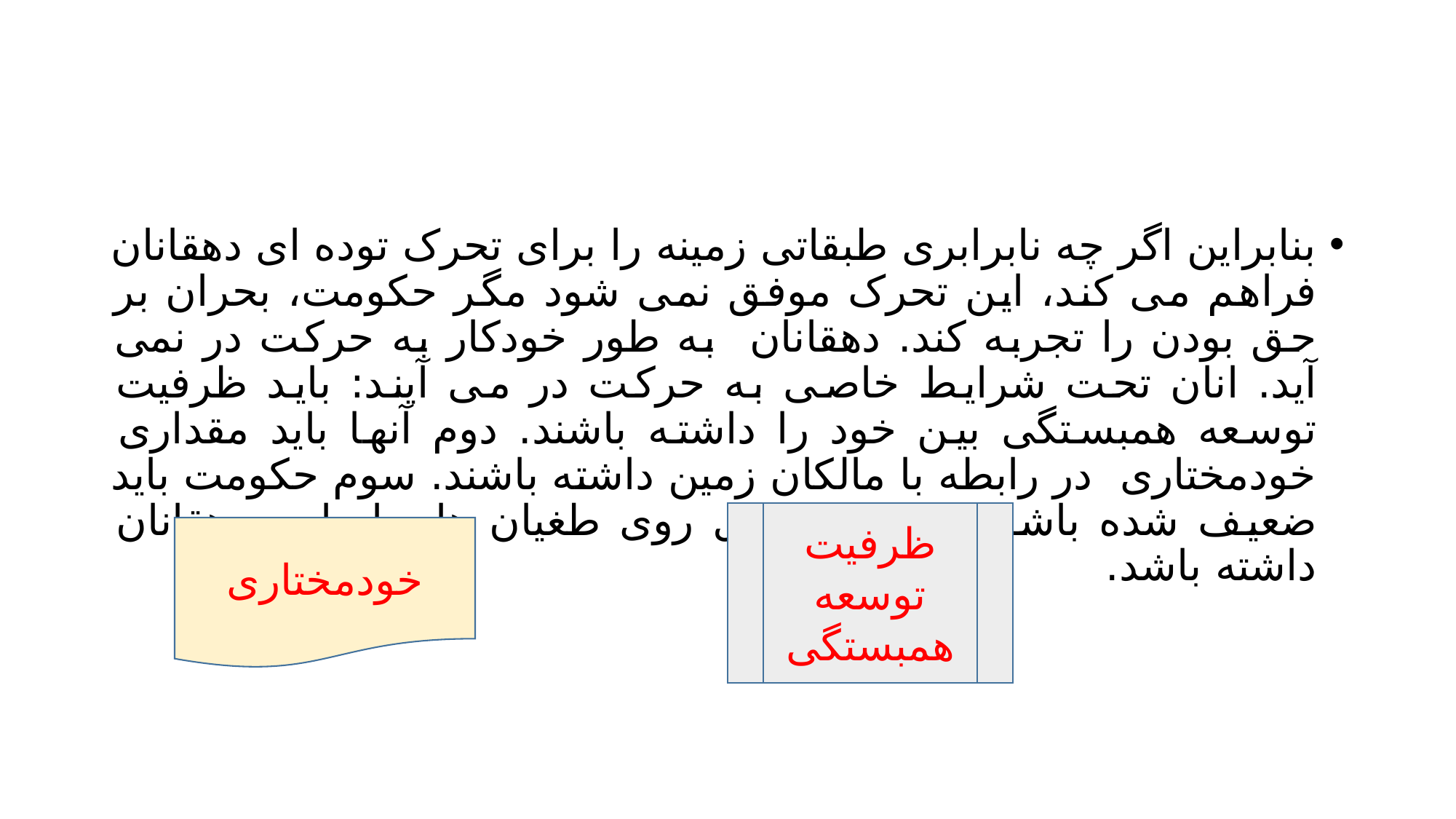

#
بنابراین اگر چه نابرابری طبقاتی زمینه را برای تحرک توده ای دهقانان فراهم می کند، این تحرک موفق نمی شود مگر حکومت، بحران بر حق بودن را تجربه کند. دهقانان  به طور خودکار به حرکت در نمی آید. انان تحت شرایط خاصی به حرکت در می آیند: باید ظرفیت توسعه همبستگی بین خود را داشته باشند. دوم آنها باید مقداری خودمختاری  در رابطه با مالکان زمین داشته باشند. سوم حکومت باید ضعیف شده باشد تا نتواند کنترل روی طغیان های ادواری دهقانان داشته باشد.

ظرفیت توسعه همبستگی
خودمختاری